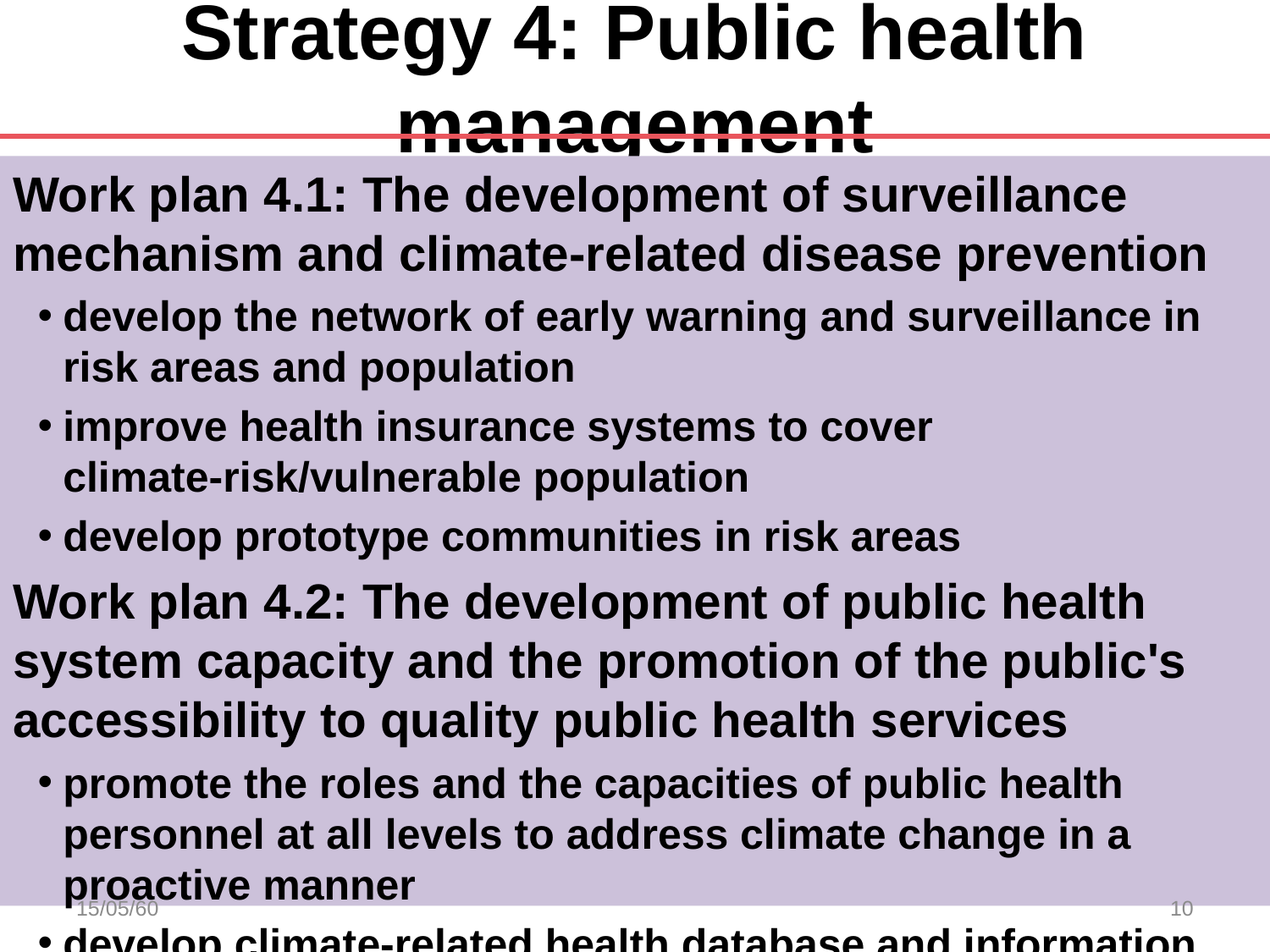

# Strategy 4: Public health management
Work plan 4.1: The development of surveillance mechanism and climate-related disease prevention
develop the network of early warning and surveillance in risk areas and population
improve health insurance systems to cover climate-risk/vulnerable population
develop prototype communities in risk areas
Work plan 4.2: The development of public health system capacity and the promotion of the public's accessibility to quality public health services
promote the roles and the capacities of public health personnel at all levels to address climate change in a proactive manner
develop climate-related health database and information technology at national level
develop collaborative mechanism in all sectors both within and without the public health circle

15/05/60
10